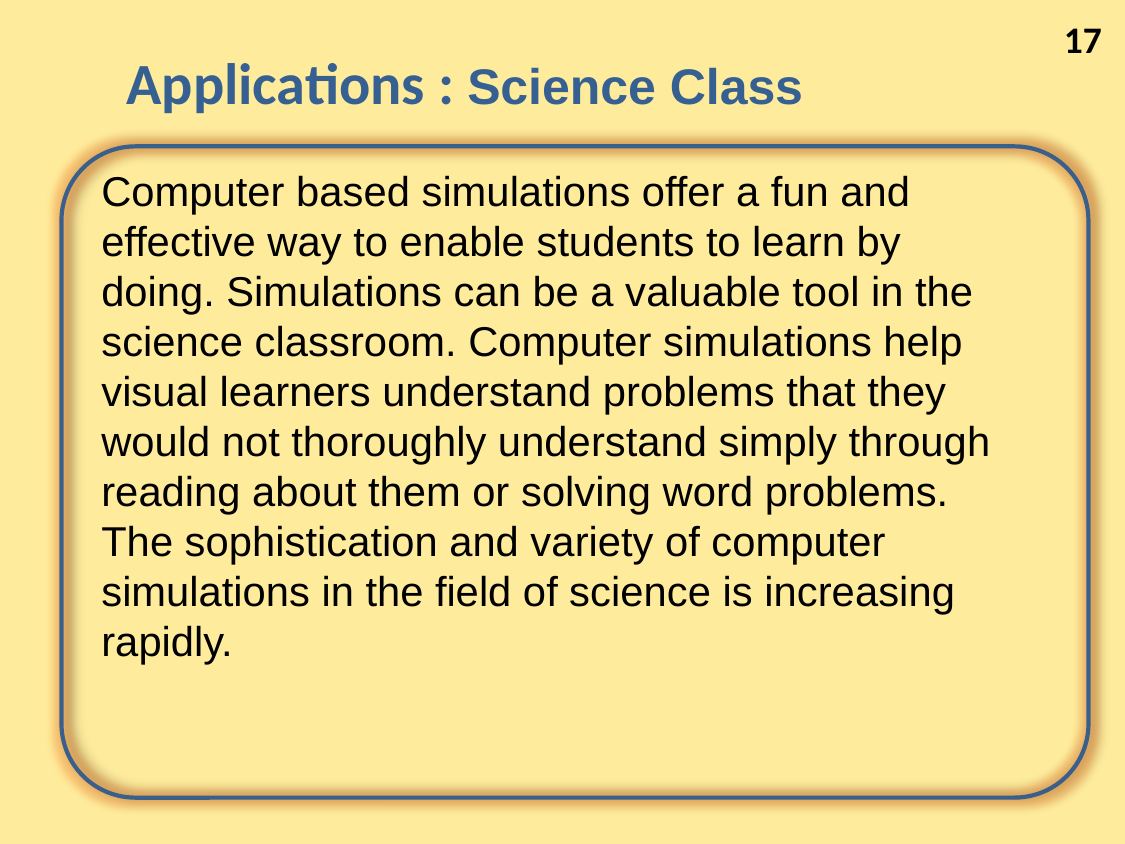

17
# Applications : Science Class

Computer based simulations offer a fun and effective way to enable students to learn by doing. Simulations can be a valuable tool in the science classroom. Computer simulations help visual learners understand problems that they would not thoroughly understand simply through reading about them or solving word problems. The sophistication and variety of computer simulations in the field of science is increasing rapidly.